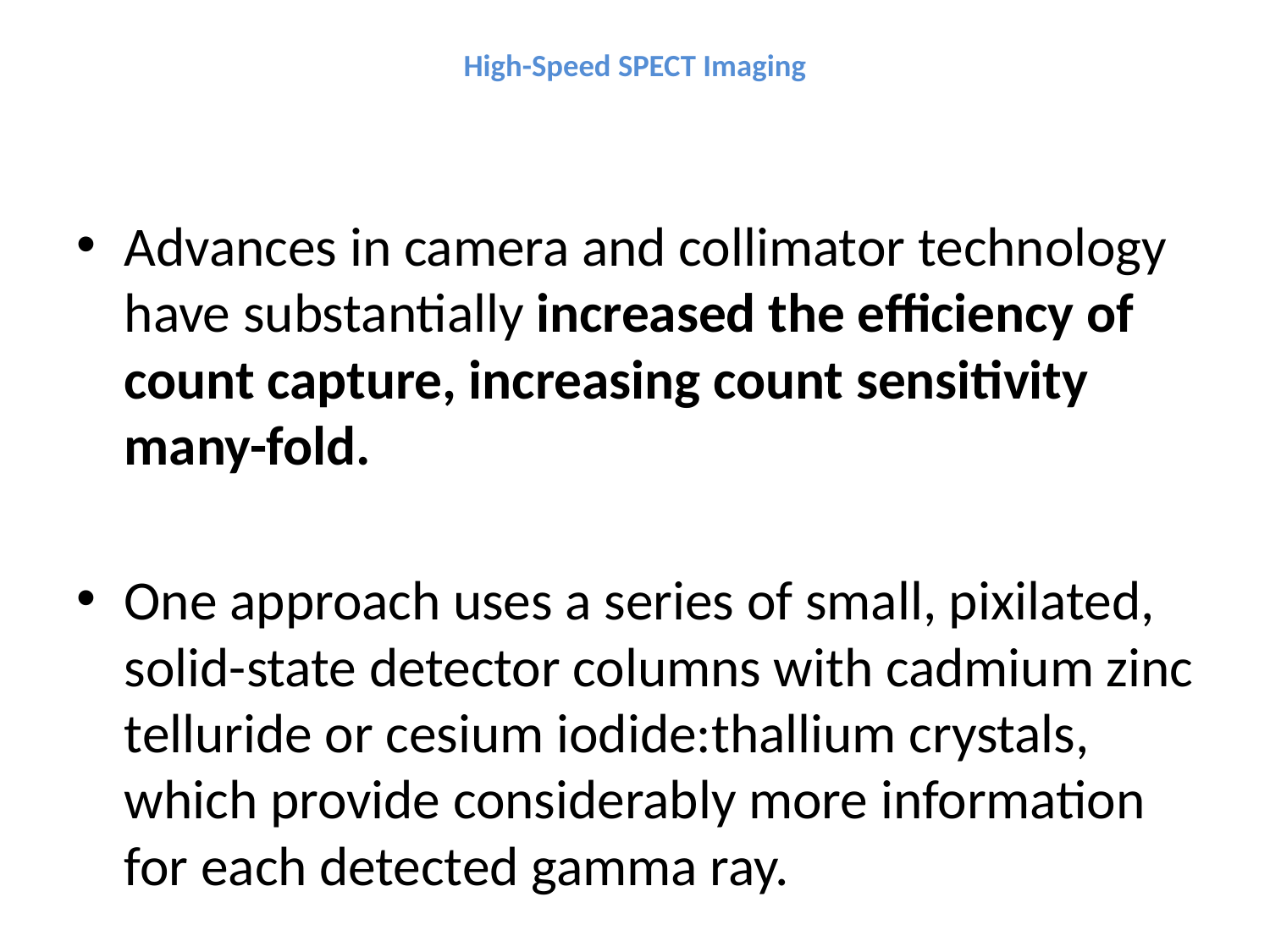

# High-Speed SPECT Imaging

Advances in camera and collimator technology have substantially increased the efficiency of count capture, increasing count sensitivity many-fold.

One approach uses a series of small, pixilated, solid-state detector columns with cadmium zinc telluride or cesium iodide:thallium crystals, which provide considerably more information for each detected gamma ray.